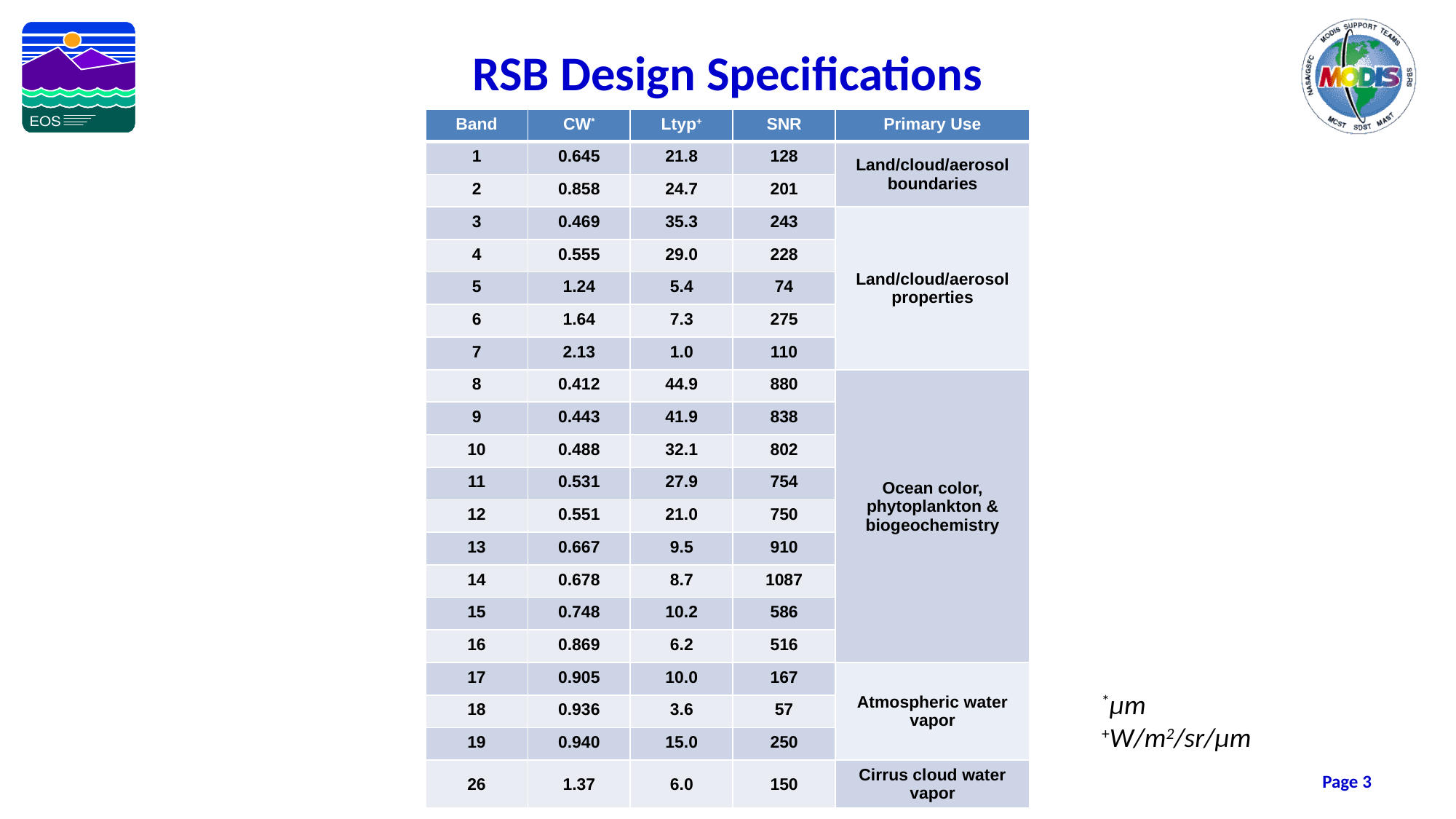

# RSB Design Specifications
| Band | CW\* | Ltyp+ | SNR | Primary Use |
| --- | --- | --- | --- | --- |
| 1 | 0.645 | 21.8 | 128 | Land/cloud/aerosol boundaries |
| 2 | 0.858 | 24.7 | 201 |  |
| 3 | 0.469 | 35.3 | 243 | Land/cloud/aerosol properties |
| 4 | 0.555 | 29.0 | 228 |  |
| 5 | 1.24 | 5.4 | 74 |  |
| 6 | 1.64 | 7.3 | 275 |  |
| 7 | 2.13 | 1.0 | 110 |  |
| 8 | 0.412 | 44.9 | 880 | Ocean color, phytoplankton & biogeochemistry |
| 9 | 0.443 | 41.9 | 838 |  |
| 10 | 0.488 | 32.1 | 802 |  |
| 11 | 0.531 | 27.9 | 754 |  |
| 12 | 0.551 | 21.0 | 750 |  |
| 13 | 0.667 | 9.5 | 910 |  |
| 14 | 0.678 | 8.7 | 1087 |  |
| 15 | 0.748 | 10.2 | 586 |  |
| 16 | 0.869 | 6.2 | 516 |  |
| 17 | 0.905 | 10.0 | 167 | Atmospheric water vapor |
| 18 | 0.936 | 3.6 | 57 |  |
| 19 | 0.940 | 15.0 | 250 |  |
| 26 | 1.37 | 6.0 | 150 | Cirrus cloud water vapor |
*μm
+W/m2/sr/μm
Page 3